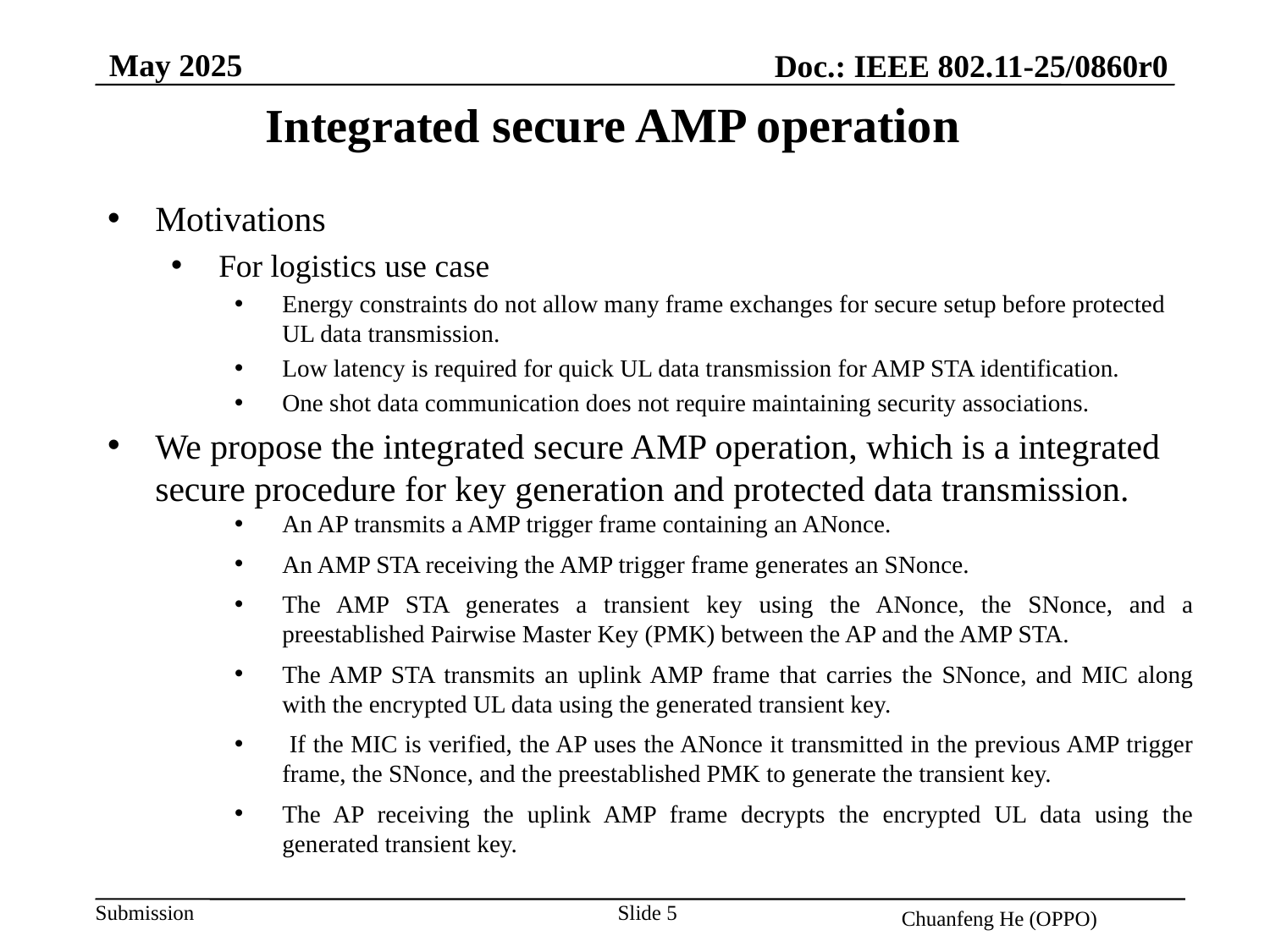

May 2025
Doc.: IEEE 802.11-25/0860r0
Integrated secure AMP operation
Motivations
For logistics use case
Energy constraints do not allow many frame exchanges for secure setup before protected UL data transmission.
Low latency is required for quick UL data transmission for AMP STA identification.
One shot data communication does not require maintaining security associations.
We propose the integrated secure AMP operation, which is a integrated secure procedure for key generation and protected data transmission.
An AP transmits a AMP trigger frame containing an ANonce.
An AMP STA receiving the AMP trigger frame generates an SNonce.
The AMP STA generates a transient key using the ANonce, the SNonce, and a preestablished Pairwise Master Key (PMK) between the AP and the AMP STA.
The AMP STA transmits an uplink AMP frame that carries the SNonce, and MIC along with the encrypted UL data using the generated transient key.
 If the MIC is verified, the AP uses the ANonce it transmitted in the previous AMP trigger frame, the SNonce, and the preestablished PMK to generate the transient key.
The AP receiving the uplink AMP frame decrypts the encrypted UL data using the generated transient key.
Slide 5
Chuanfeng He (OPPO)